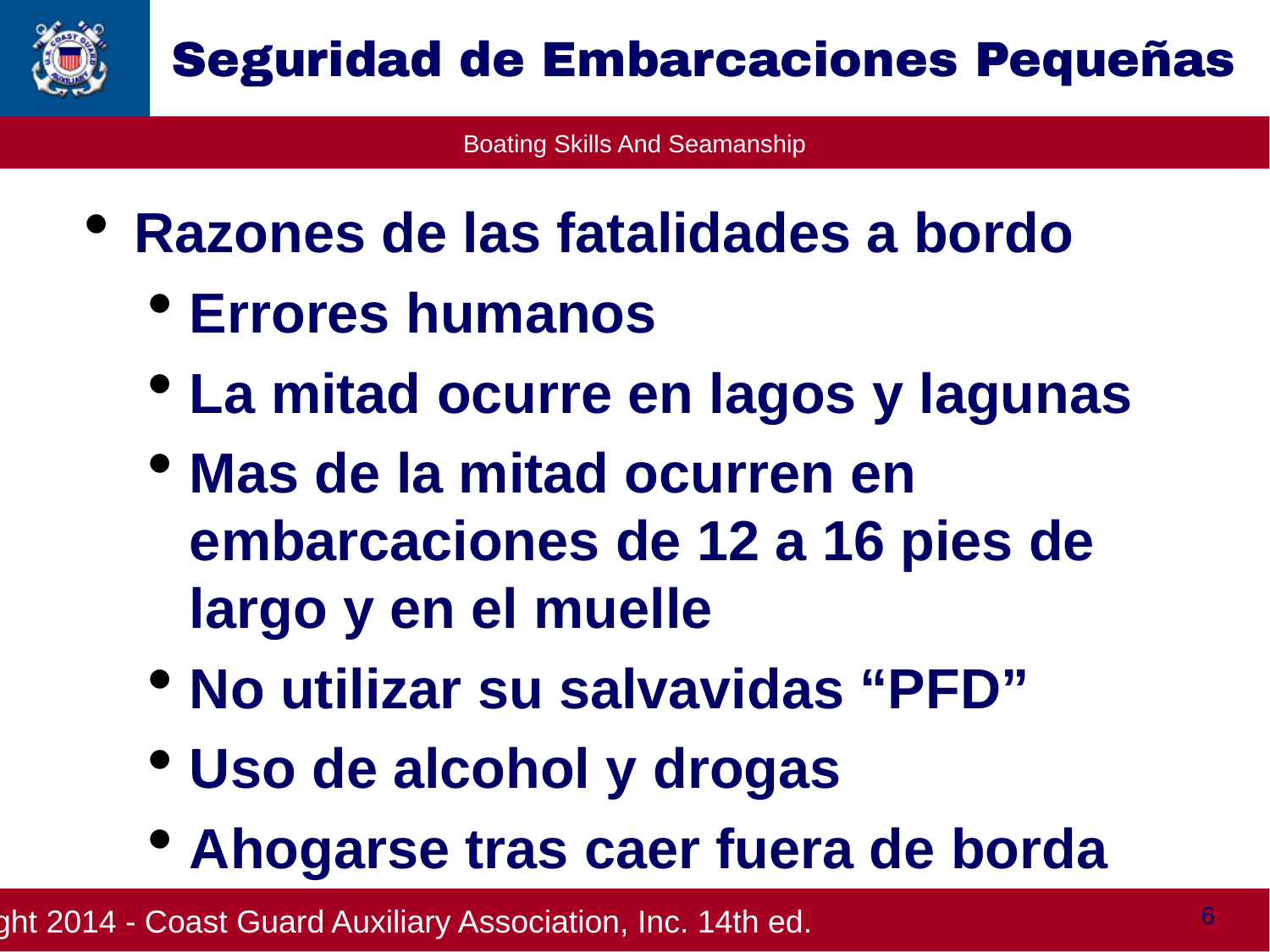

Seguridad de Embarcaciones Pequeñas
Razones de las fatalidades a bordo
Errores humanos
La mitad ocurre en lagos y lagunas
Mas de la mitad ocurren en embarcaciones de 12 a 16 pies de largo y en el muelle
No utilizar su salvavidas “PFD”
Uso de alcohol y drogas
Ahogarse tras caer fuera de borda
6